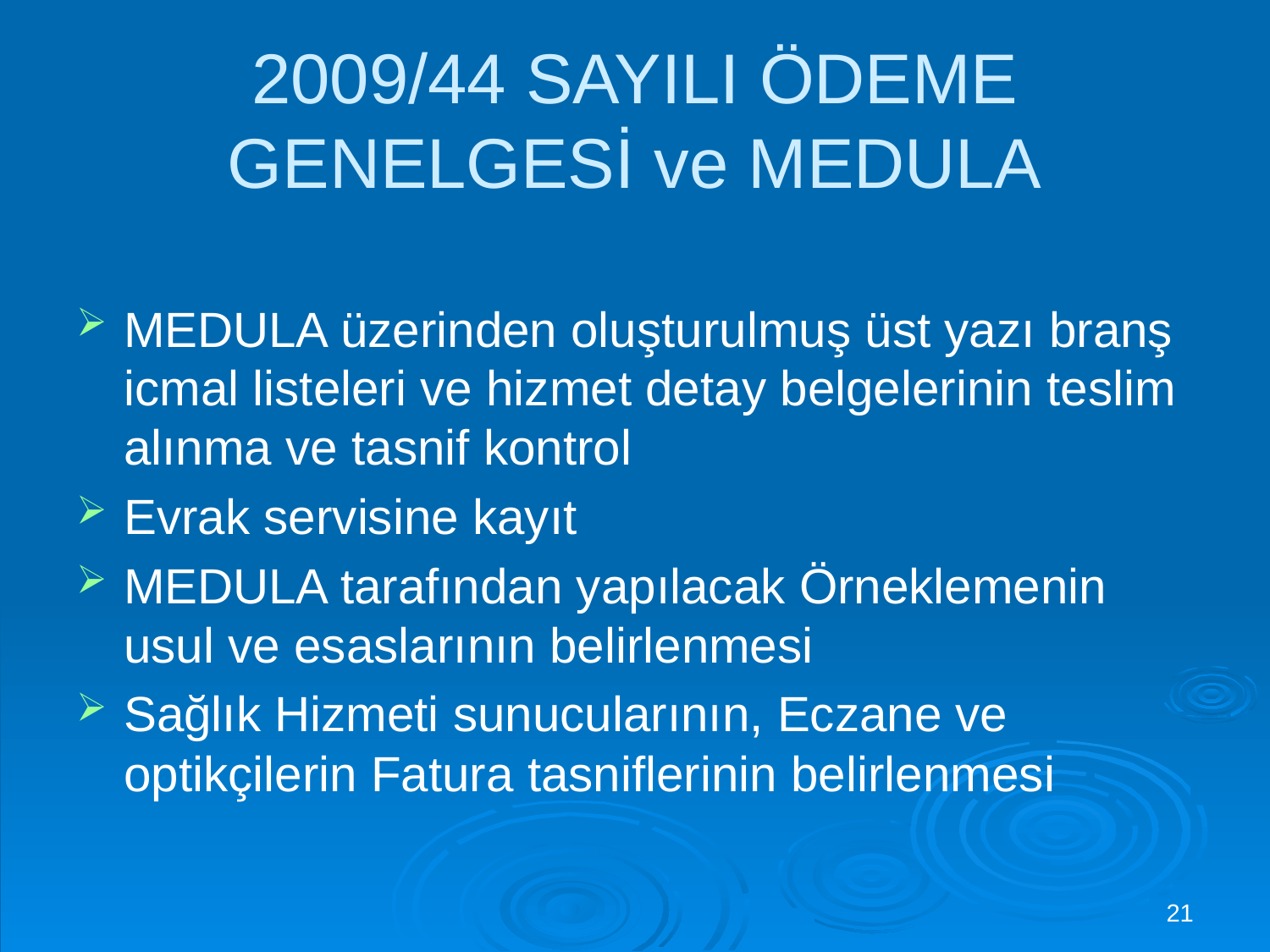

2009/44 SAYILI ÖDEME GENELGESİ ve MEDULA

MEDULA üzerinden oluşturulmuş üst yazı branş icmal listeleri ve hizmet detay belgelerinin teslim alınma ve tasnif kontrol
Evrak servisine kayıt
MEDULA tarafından yapılacak Örneklemenin usul ve esaslarının belirlenmesi
Sağlık Hizmeti sunucularının, Eczane ve optikçilerin Fatura tasniflerinin belirlenmesi

21